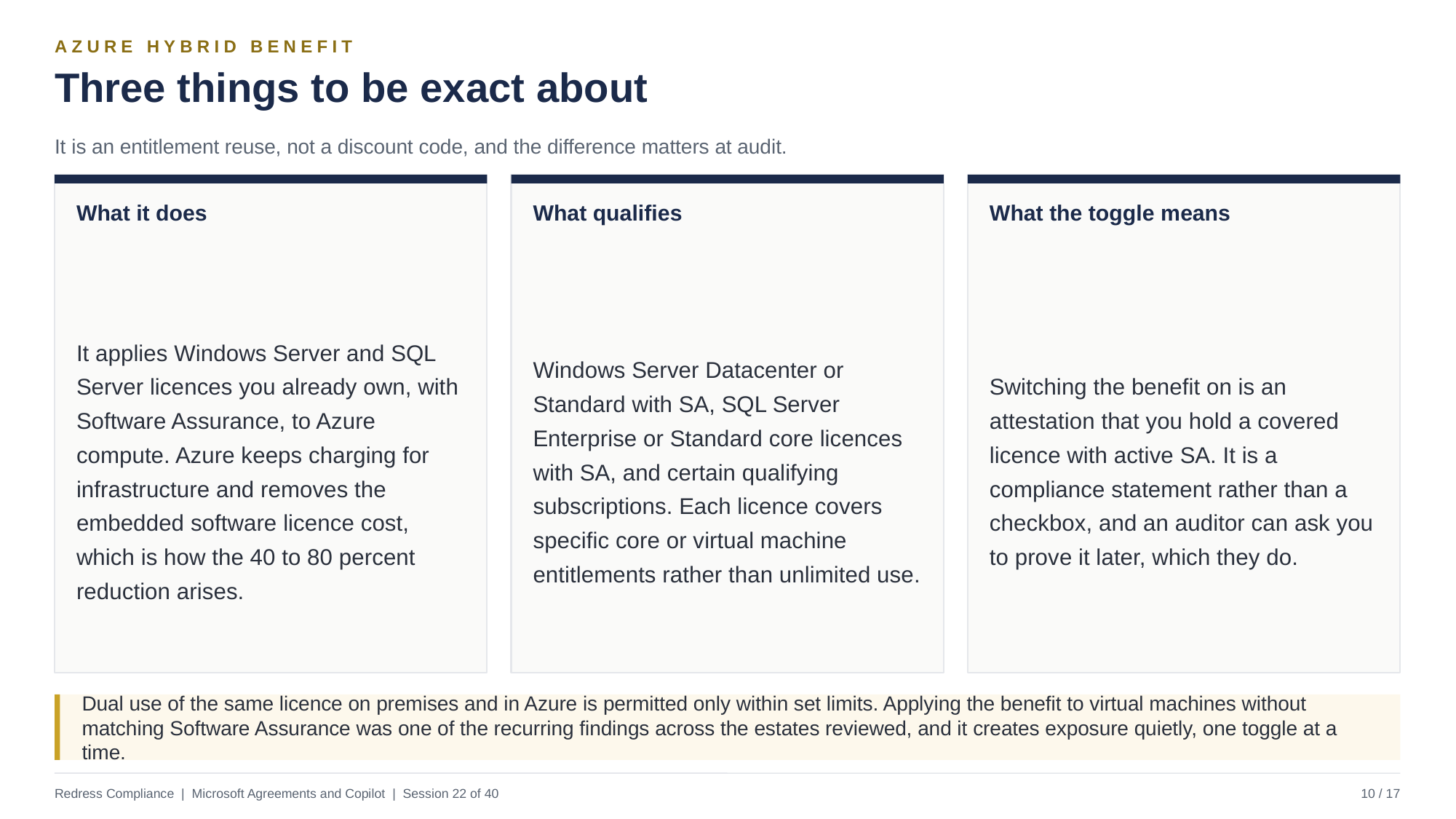

AZURE HYBRID BENEFIT
Three things to be exact about
It is an entitlement reuse, not a discount code, and the difference matters at audit.

What it does
What qualifies
What the toggle means
It applies Windows Server and SQL Server licences you already own, with Software Assurance, to Azure compute. Azure keeps charging for infrastructure and removes the embedded software licence cost, which is how the 40 to 80 percent reduction arises.
Windows Server Datacenter or Standard with SA, SQL Server Enterprise or Standard core licences with SA, and certain qualifying subscriptions. Each licence covers specific core or virtual machine entitlements rather than unlimited use.
Switching the benefit on is an attestation that you hold a covered licence with active SA. It is a compliance statement rather than a checkbox, and an auditor can ask you to prove it later, which they do.

Dual use of the same licence on premises and in Azure is permitted only within set limits. Applying the benefit to virtual machines without matching Software Assurance was one of the recurring findings across the estates reviewed, and it creates exposure quietly, one toggle at a time.

Redress Compliance  |  Microsoft Agreements and Copilot  |  Session 22 of 40
10 / 17